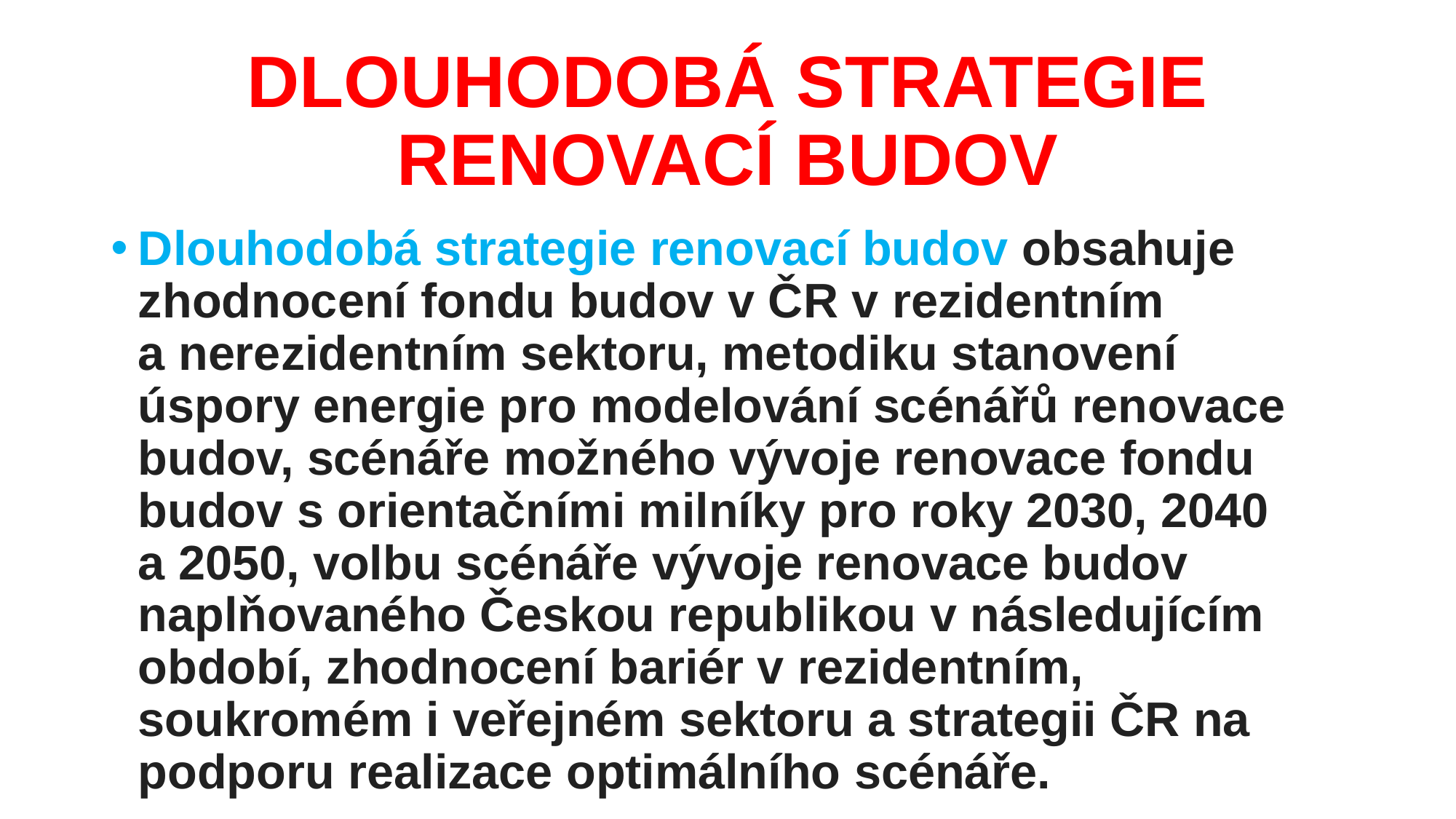

# DLOUHODOBÁ STRATEGIE RENOVACÍ BUDOV
Dlouhodobá strategie renovací budov obsahuje zhodnocení fondu budov v ČR v rezidentním a nerezidentním sektoru, metodiku stanovení úspory energie pro modelování scénářů renovace budov, scénáře možného vývoje renovace fondu budov s orientačními milníky pro roky 2030, 2040 a 2050, volbu scénáře vývoje renovace budov naplňovaného Českou republikou v následujícím období, zhodnocení bariér v rezidentním, soukromém i veřejném sektoru a strategii ČR na podporu realizace optimálního scénáře.